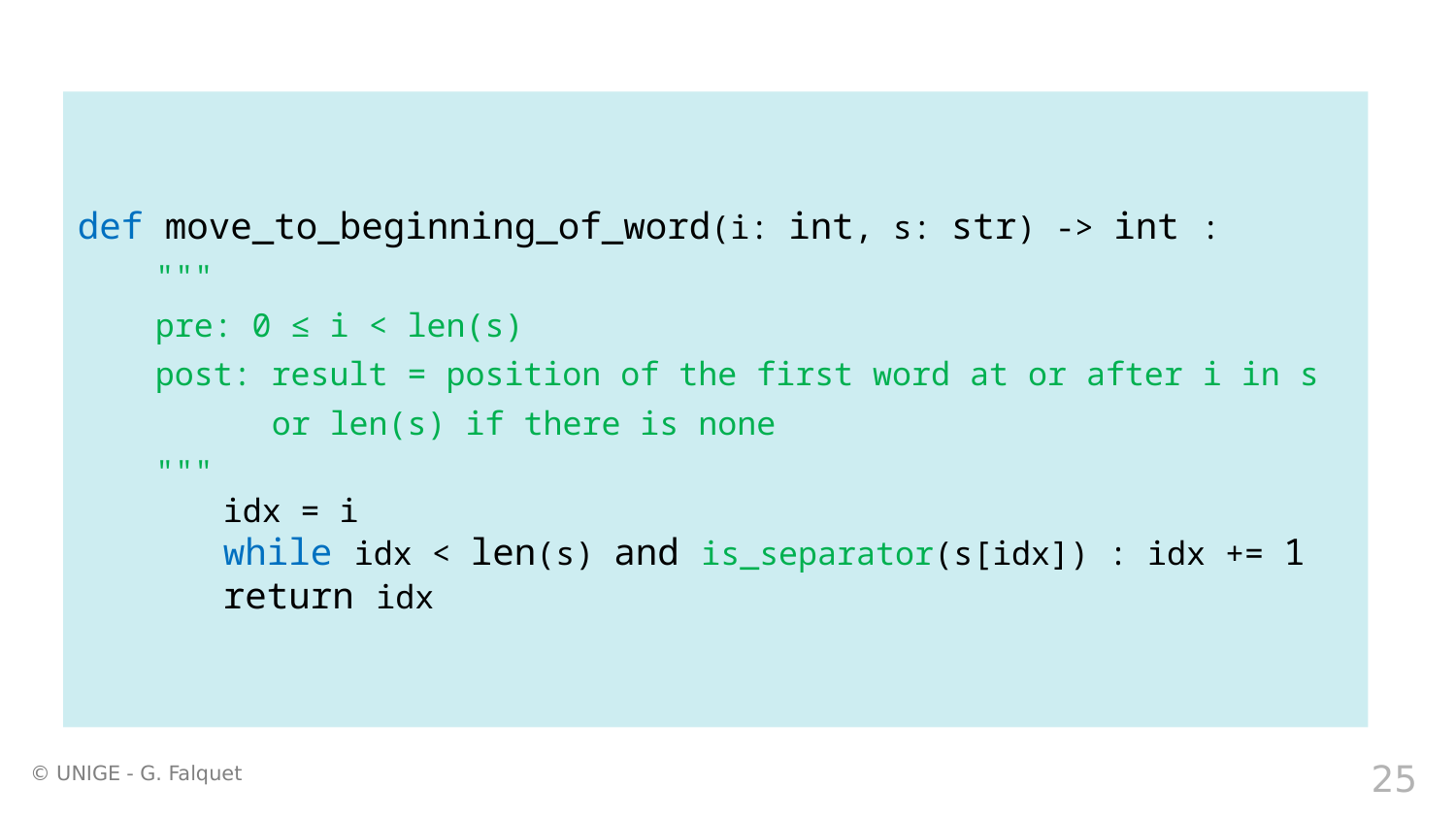

def move_to_beginning_of_word(i: int, s: str) -> int :
    """
    pre: 0 ≤ i < len(s)
    post: result = position of the first word at or after i in s
          or len(s) if there is none
    """
	idx = i
	while idx < len(s) and is_separator(s[idx]) : idx += 1
	return idx
# Example: primality test
25
© UNIGE - G. Falquet